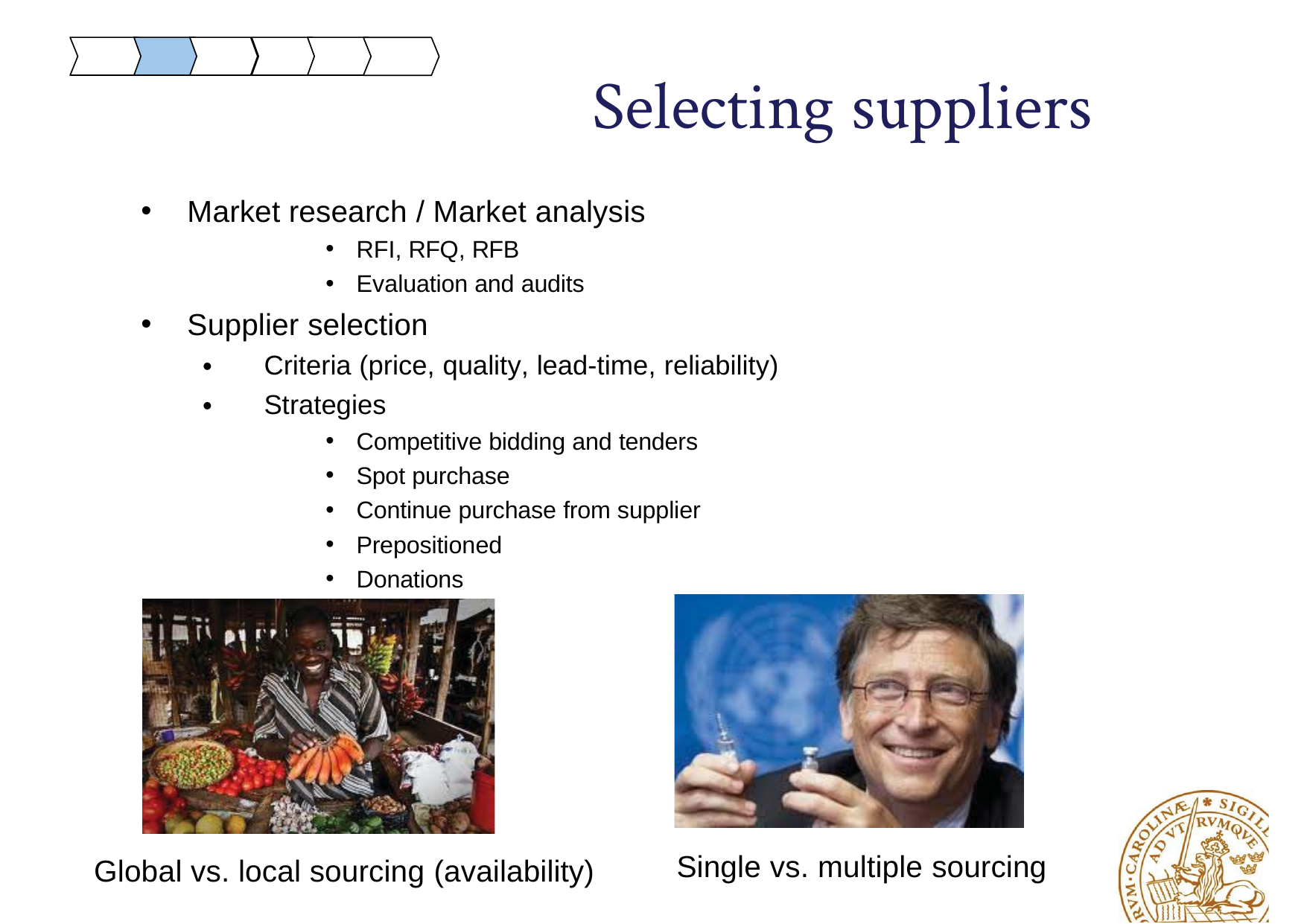

# Selecting suppliers

Market research / Market analysis
RFI, RFQ, RFB
Evaluation and audits
Supplier selection
Criteria (price, quality, lead-time, reliability) Strategies
•
•
Competitive bidding and tenders
Spot purchase
Continue purchase from supplier
Prepositioned
Donations

Single vs. multiple sourcing
Global vs. local sourcing (availability)